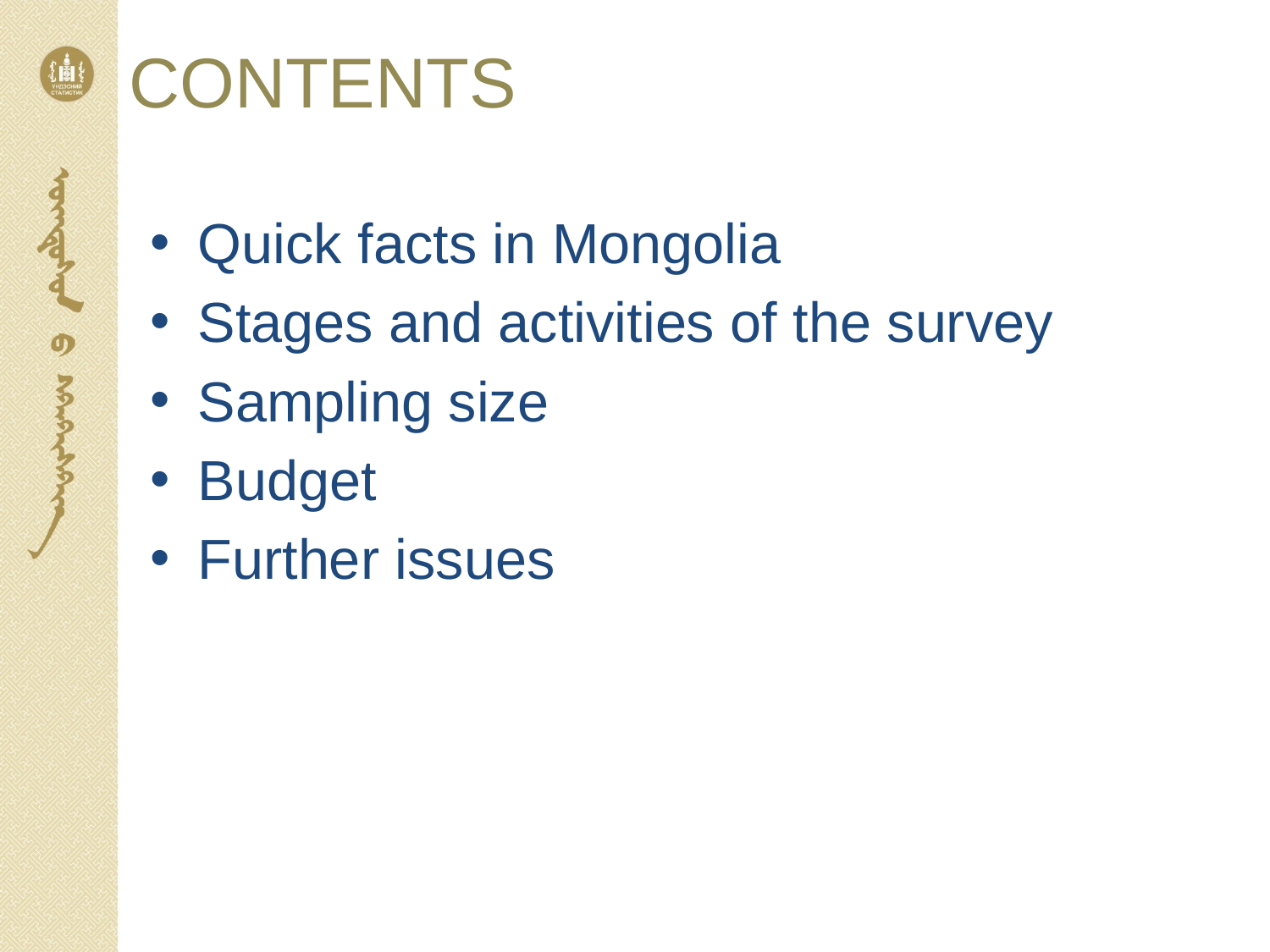

# CONTENTS
Quick facts in Mongolia
Stages and activities of the survey
Sampling size
Budget
Further issues